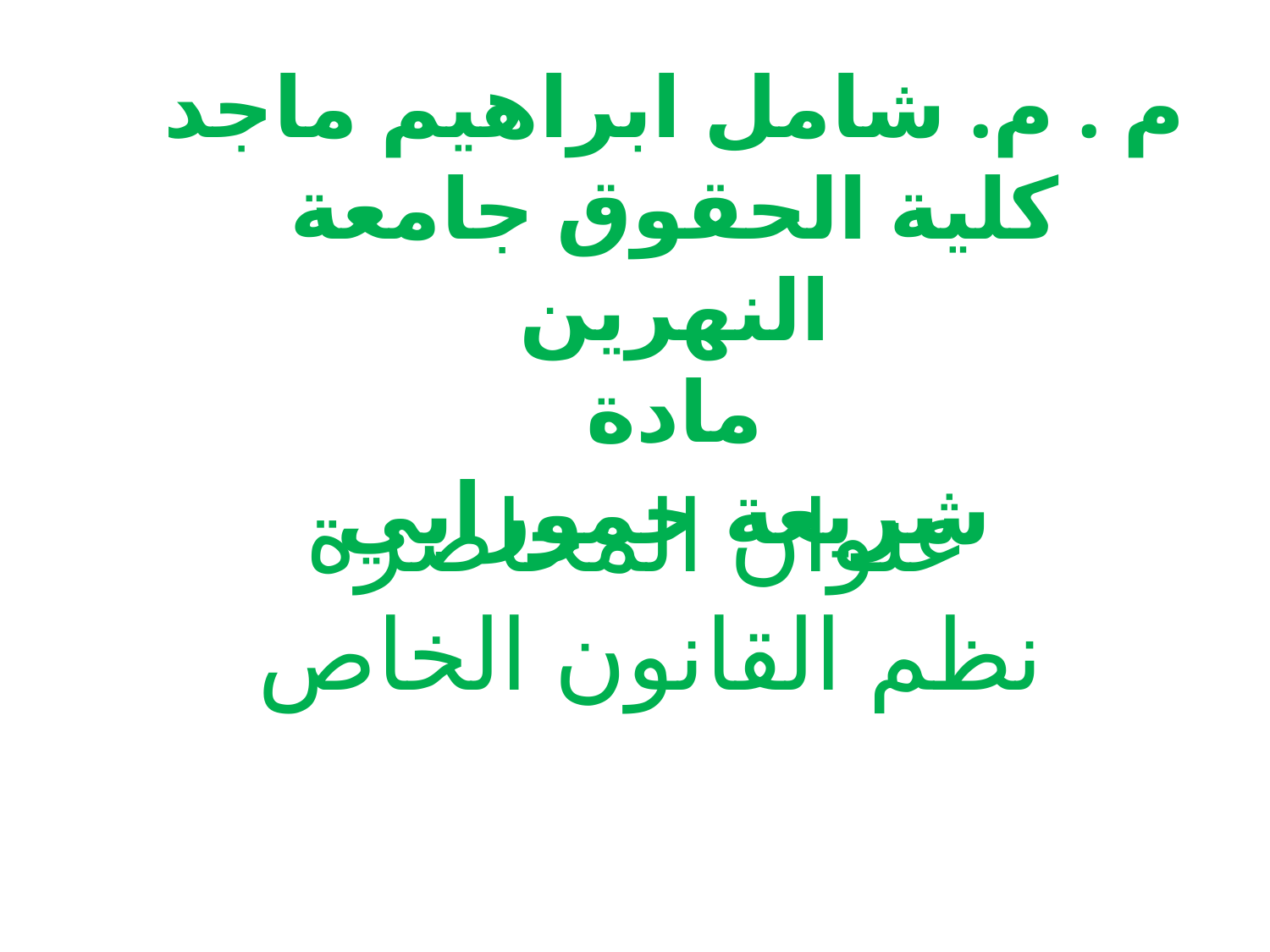

# م . م. شامل ابراهيم ماجد كلية الحقوق جامعة النهرين مادة شريعة حمورابي
عنوان المحاضرة
نظم القانون الخاص